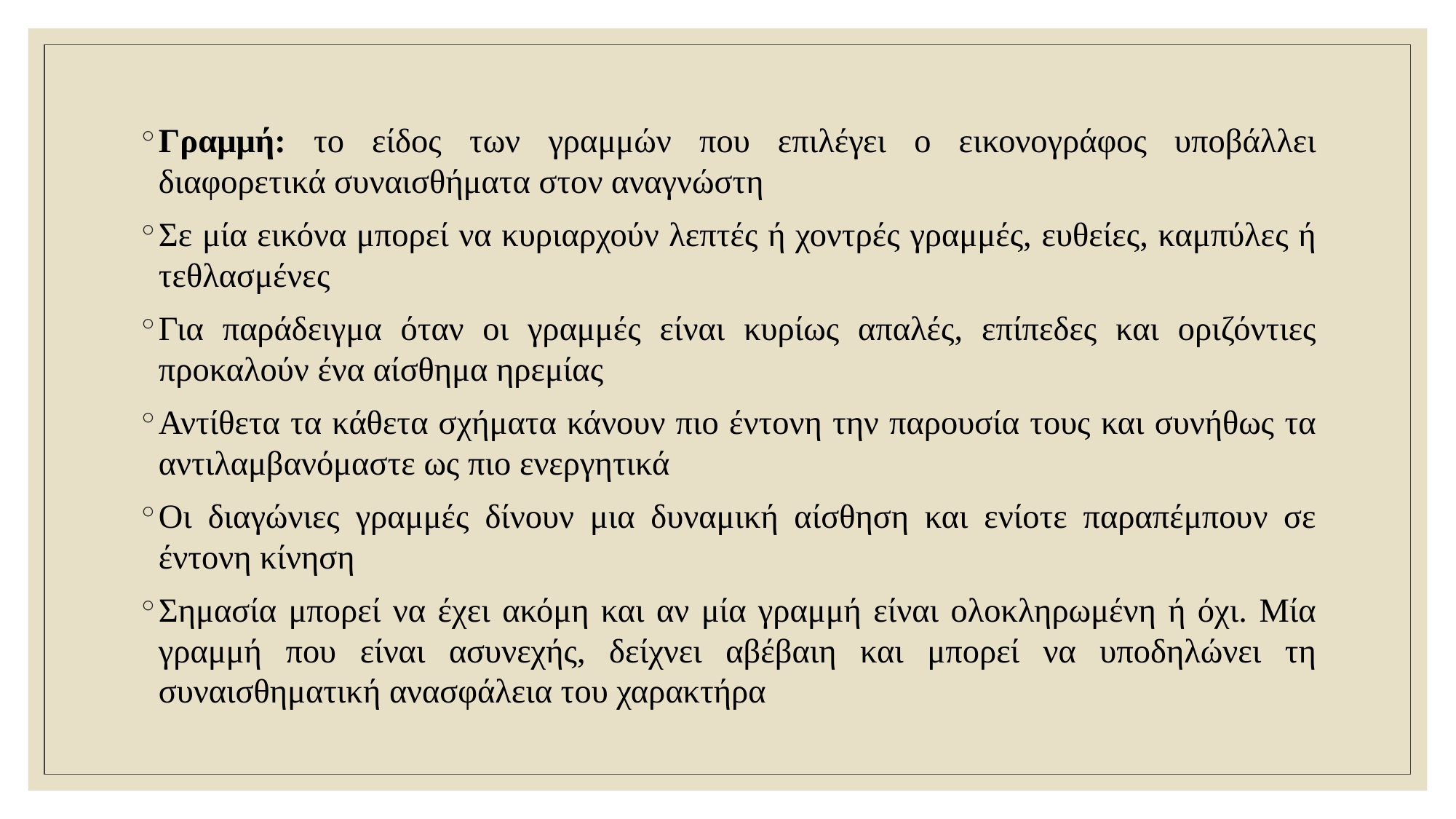

Γραμμή: το είδος των γραμμών που επιλέγει ο εικονογράφος υποβάλλει διαφορετικά συναισθήματα στον αναγνώστη
Σε μία εικόνα μπορεί να κυριαρχούν λεπτές ή χοντρές γραμμές, ευθείες, καμπύλες ή τεθλασμένες
Για παράδειγμα όταν οι γραμμές είναι κυρίως απαλές, επίπεδες και οριζόντιες προκαλούν ένα αίσθημα ηρεμίας
Αντίθετα τα κάθετα σχήματα κάνουν πιο έντονη την παρουσία τους και συνήθως τα αντιλαμβανόμαστε ως πιο ενεργητικά
Οι διαγώνιες γραμμές δίνουν μια δυναμική αίσθηση και ενίοτε παραπέμπουν σε έντονη κίνηση
Σημασία μπορεί να έχει ακόμη και αν μία γραμμή είναι ολοκληρωμένη ή όχι. Μία γραμμή που είναι ασυνεχής, δείχνει αβέβαιη και μπορεί να υποδηλώνει τη συναισθηματική ανασφάλεια του χαρακτήρα